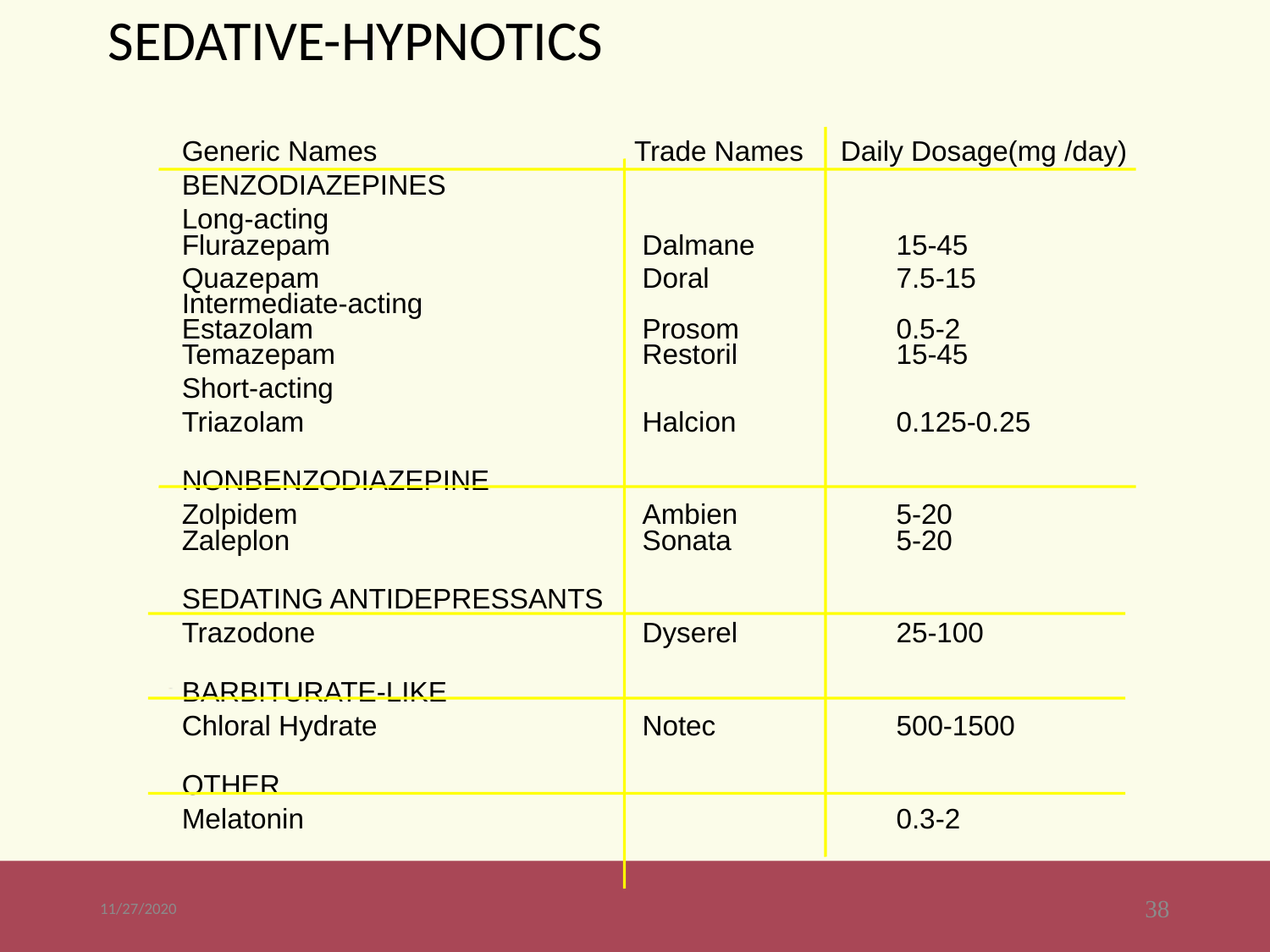

# SEDATIVE-HYPNOTICS
Generic Names	Trade Names	Daily Dosage(mg /day)
BENZODIAZEPINES
Long-acting
Flurazepam                                		Dalmane		15-45
Quazepam		Doral		7.5-15
Intermediate-acting
Estazolam		Prosom		0.5-2
Temazepam		Restoril		15-45
Short-acting
Triazolam		Halcion		0.125-0.25

NONBENZODIAZEPINE
Zolpidem		Ambien		5-20
Zaleplon		Sonata		5-20

SEDATING ANTIDEPRESSANTS
Trazodone		Dyserel		25-100

BARBITURATE-LIKE
Chloral Hydrate		Notec		500-1500

OTHER
Melatonin				0.3-2

11/27/2020
38